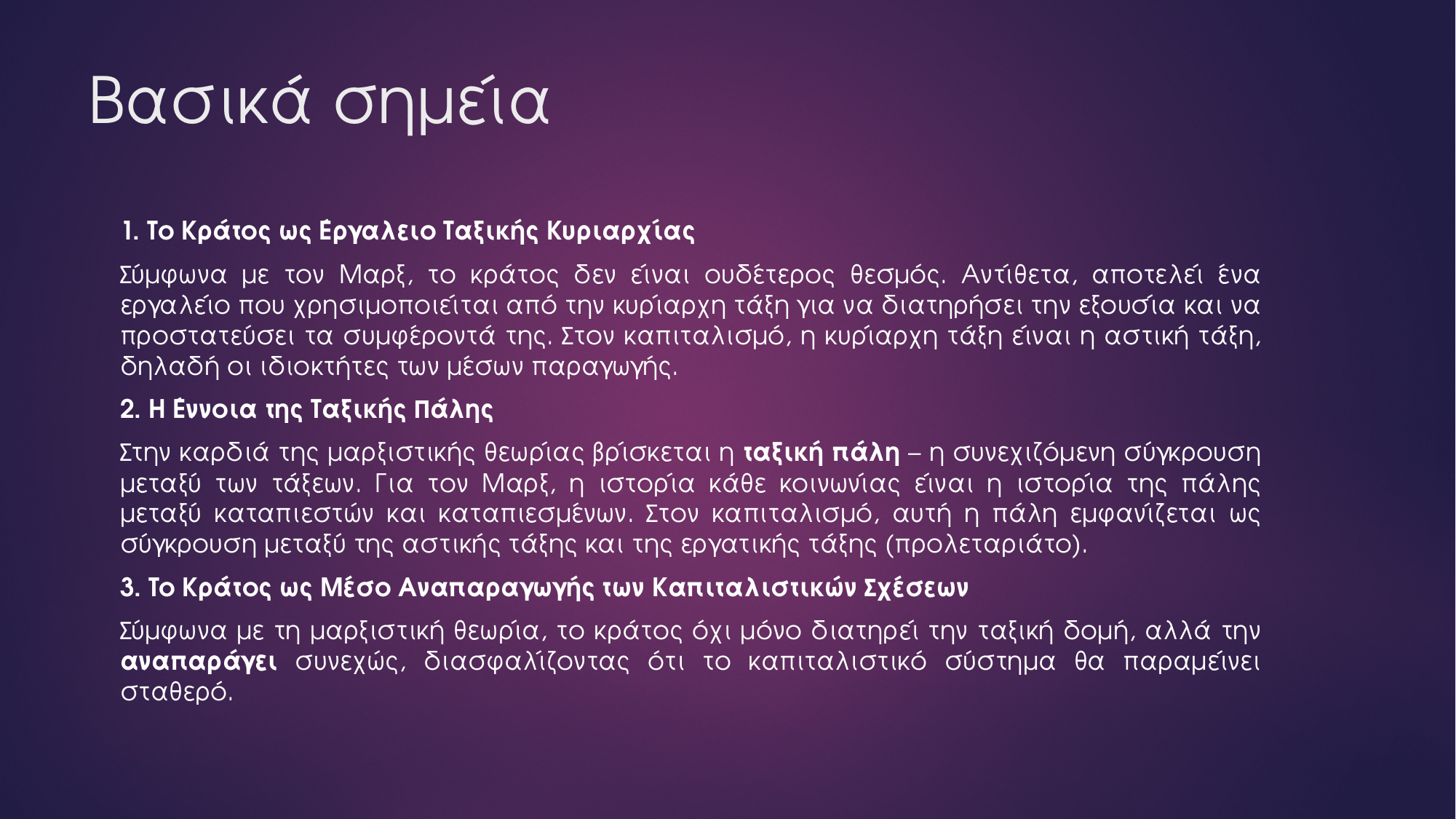

# Βασικά σημεία
1. Το Κράτος ως Έργαλειο Ταξικής Κυριαρχίας
Σύμφωνα με τον Μαρξ, το κράτος δεν είναι ουδέτερος θεσμός. Αντίθετα, αποτελεί ένα εργαλείο που χρησιμοποιείται από την κυρίαρχη τάξη για να διατηρήσει την εξουσία και να προστατεύσει τα συμφέροντά της. Στον καπιταλισμό, η κυρίαρχη τάξη είναι η αστική τάξη, δηλαδή οι ιδιοκτήτες των μέσων παραγωγής.
2. Η Έννοια της Ταξικής Πάλης
Στην καρδιά της μαρξιστικής θεωρίας βρίσκεται η ταξική πάλη – η συνεχιζόμενη σύγκρουση μεταξύ των τάξεων. Για τον Μαρξ, η ιστορία κάθε κοινωνίας είναι η ιστορία της πάλης μεταξύ καταπιεστών και καταπιεσμένων. Στον καπιταλισμό, αυτή η πάλη εμφανίζεται ως σύγκρουση μεταξύ της αστικής τάξης και της εργατικής τάξης (προλεταριάτο).
3. Το Κράτος ως Μέσο Αναπαραγωγής των Καπιταλιστικών Σχέσεων
Σύμφωνα με τη μαρξιστική θεωρία, το κράτος όχι μόνο διατηρεί την ταξική δομή, αλλά την αναπαράγει συνεχώς, διασφαλίζοντας ότι το καπιταλιστικό σύστημα θα παραμείνει σταθερό.